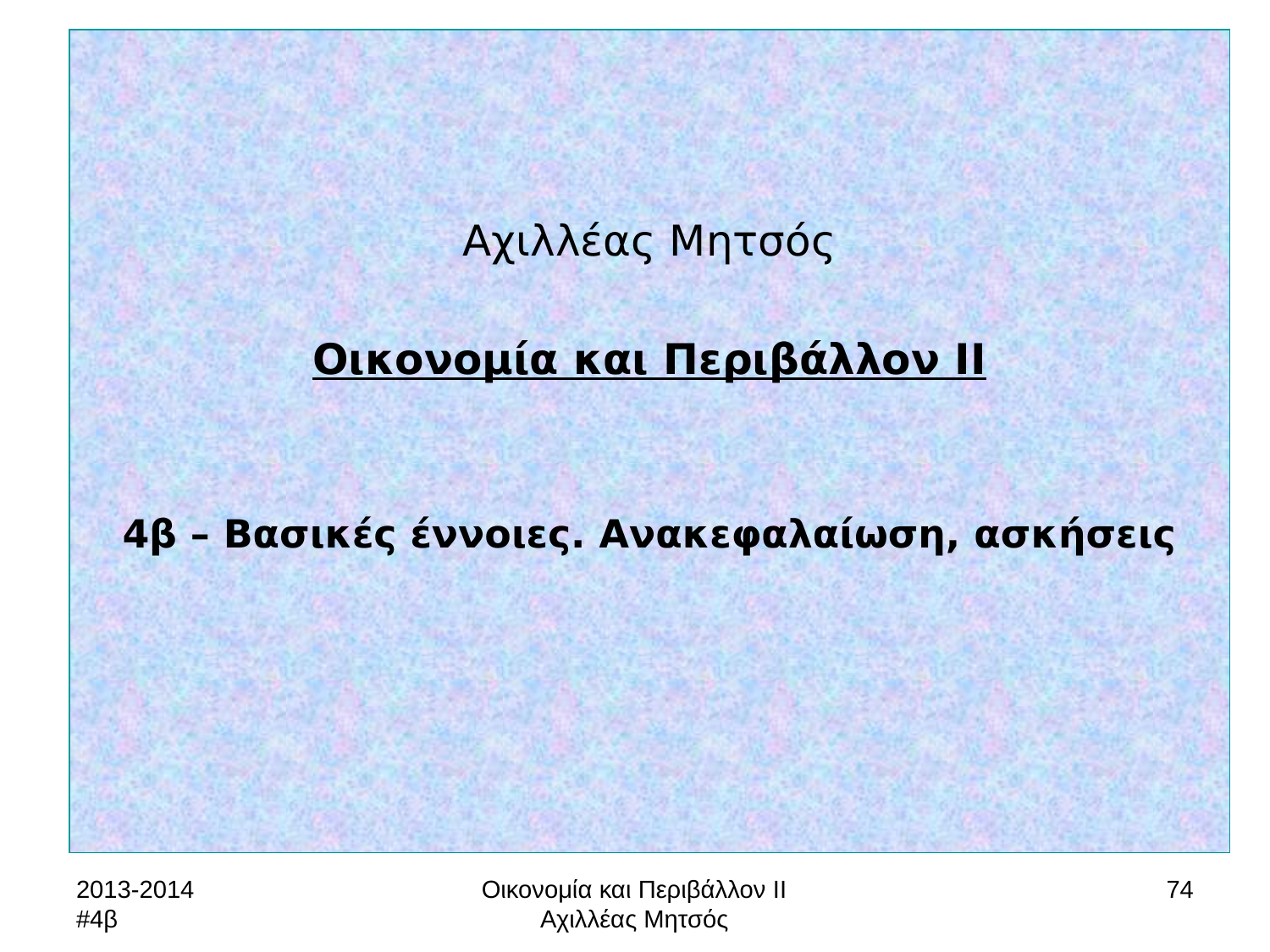

Αχιλλέας Μητσός

Οικονομία και Περιβάλλον ΙI

4β – Βασικές έννοιες. Ανακεφαλαίωση, ασκήσεις

2013-2014      #4β
Οικονομία και Περιβάλλον ΙΙ
Αχιλλέας Μητσός
74